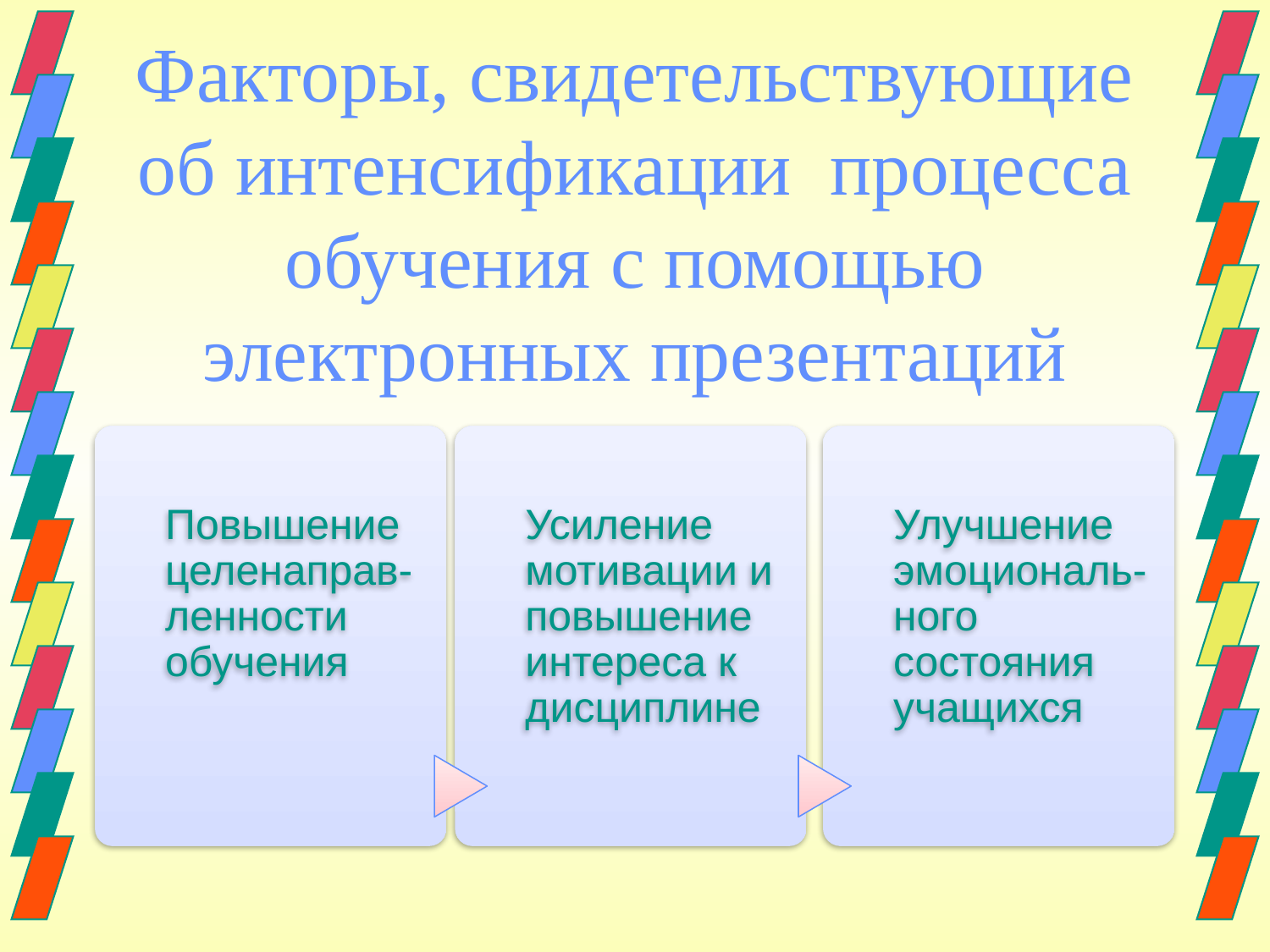

# Факторы, свидетельствующие об интенсификации  процесса обучения с помощью электронных презентаций

Повышение целенаправ-ленности обучения

Усиление мотивации и повышение интереса к дисциплине

Улучшение эмоциональ-ного состояния учащихся